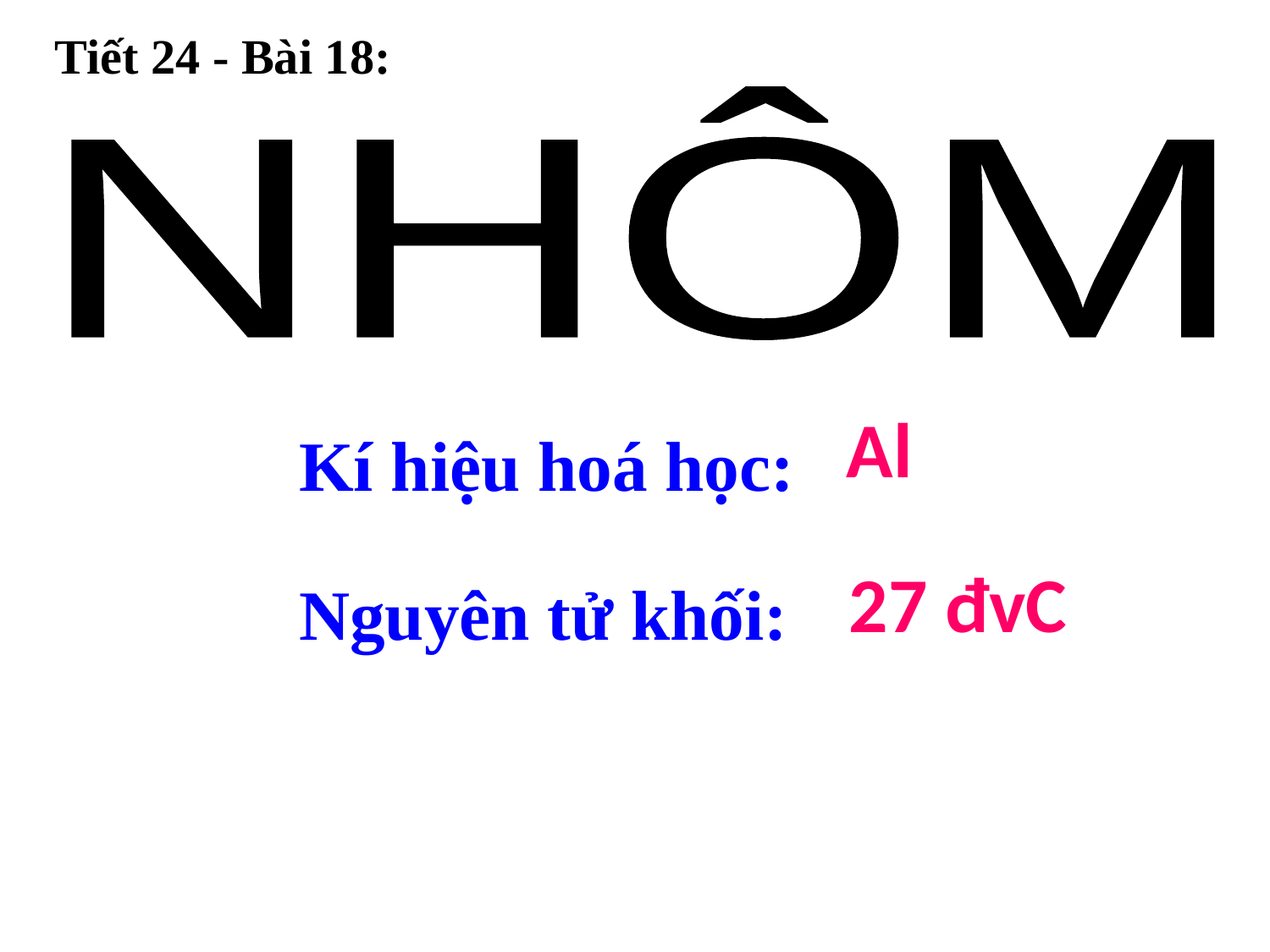

Tiết 24 - Bài 18:
NHÔM
Kí hiệu hoá học:
Nguyên tử khối:

Al
27 đvC